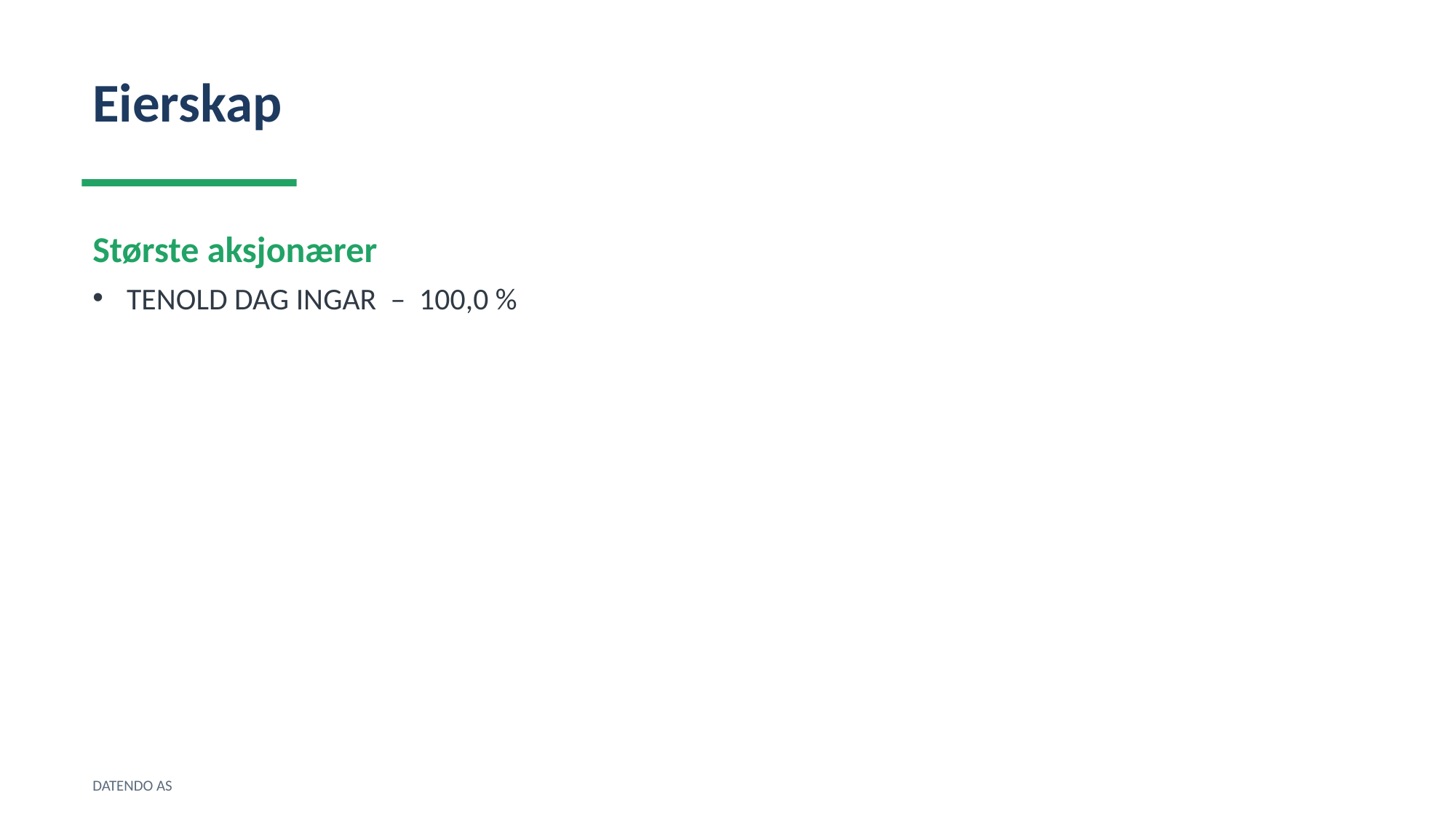

Eierskap

Største aksjonærer
TENOLD DAG INGAR  –  100,0 %
DATENDO AS